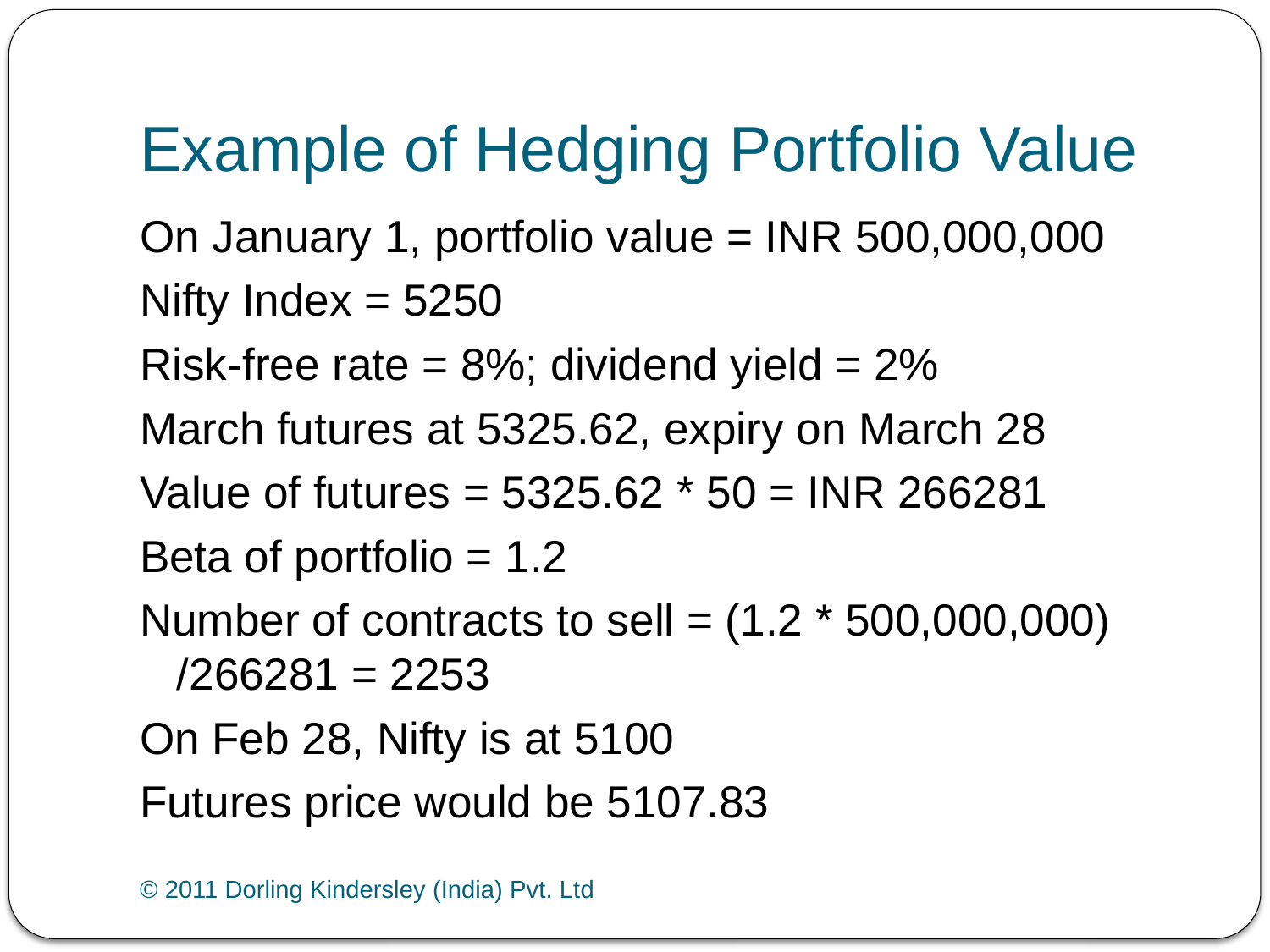

# Example of Hedging Portfolio Value
On January 1, portfolio value = INR 500,000,000
Nifty Index = 5250
Risk-free rate = 8%; dividend yield = 2%
March futures at 5325.62, expiry on March 28
Value of futures = 5325.62 * 50 = INR 266281
Beta of portfolio = 1.2
Number of contracts to sell = (1.2 * 500,000,000) /266281 = 2253
On Feb 28, Nifty is at 5100
Futures price would be 5107.83
© 2011 Dorling Kindersley (India) Pvt. Ltd